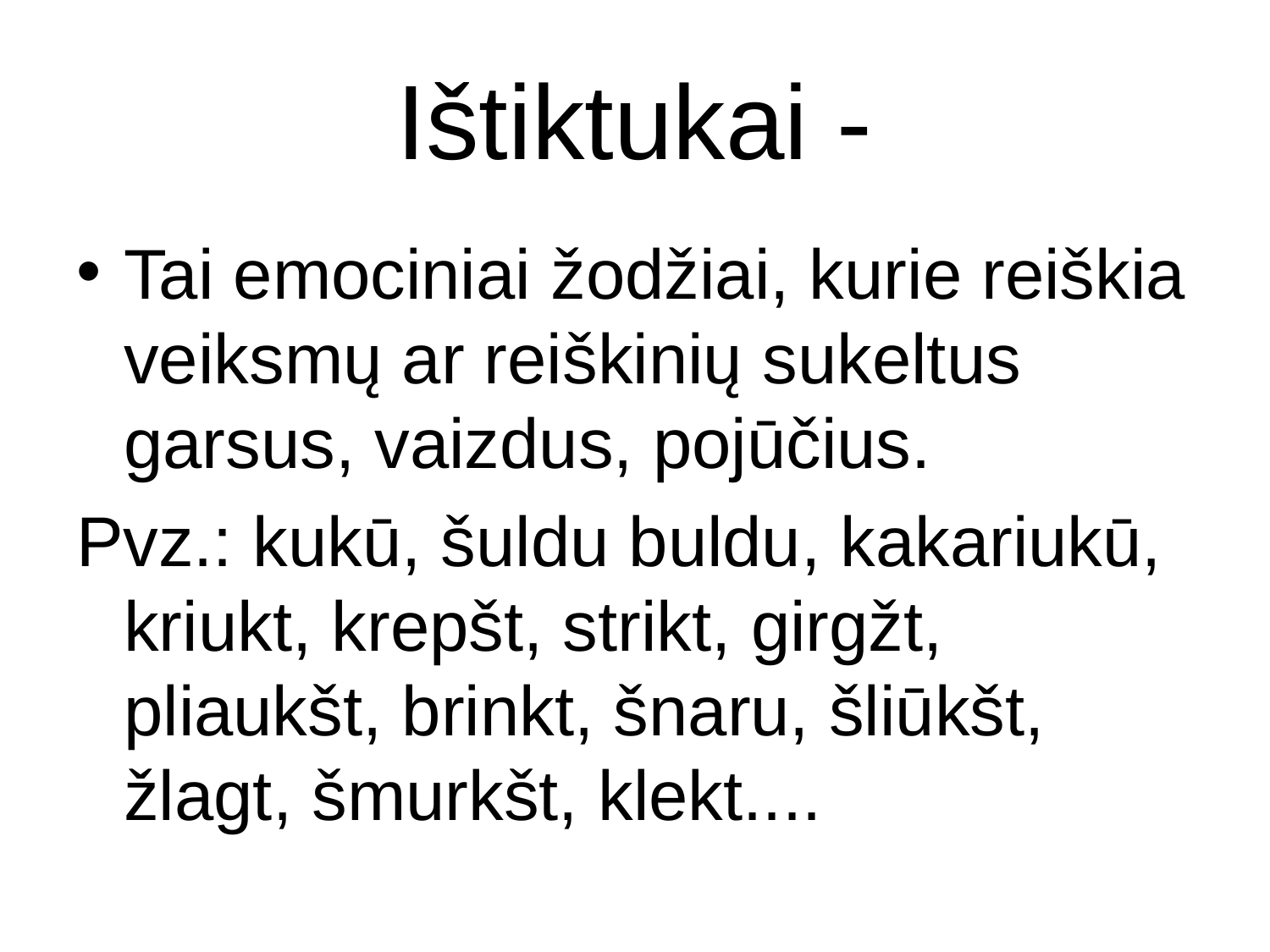

# Ištiktukai -
Tai emociniai žodžiai, kurie reiškia veiksmų ar reiškinių sukeltus garsus, vaizdus, pojūčius.
Pvz.: kukū, šuldu buldu, kakariukū, kriukt, krepšt, strikt, girgžt, pliaukšt, brinkt, šnaru, šliūkšt, žlagt, šmurkšt, klekt....